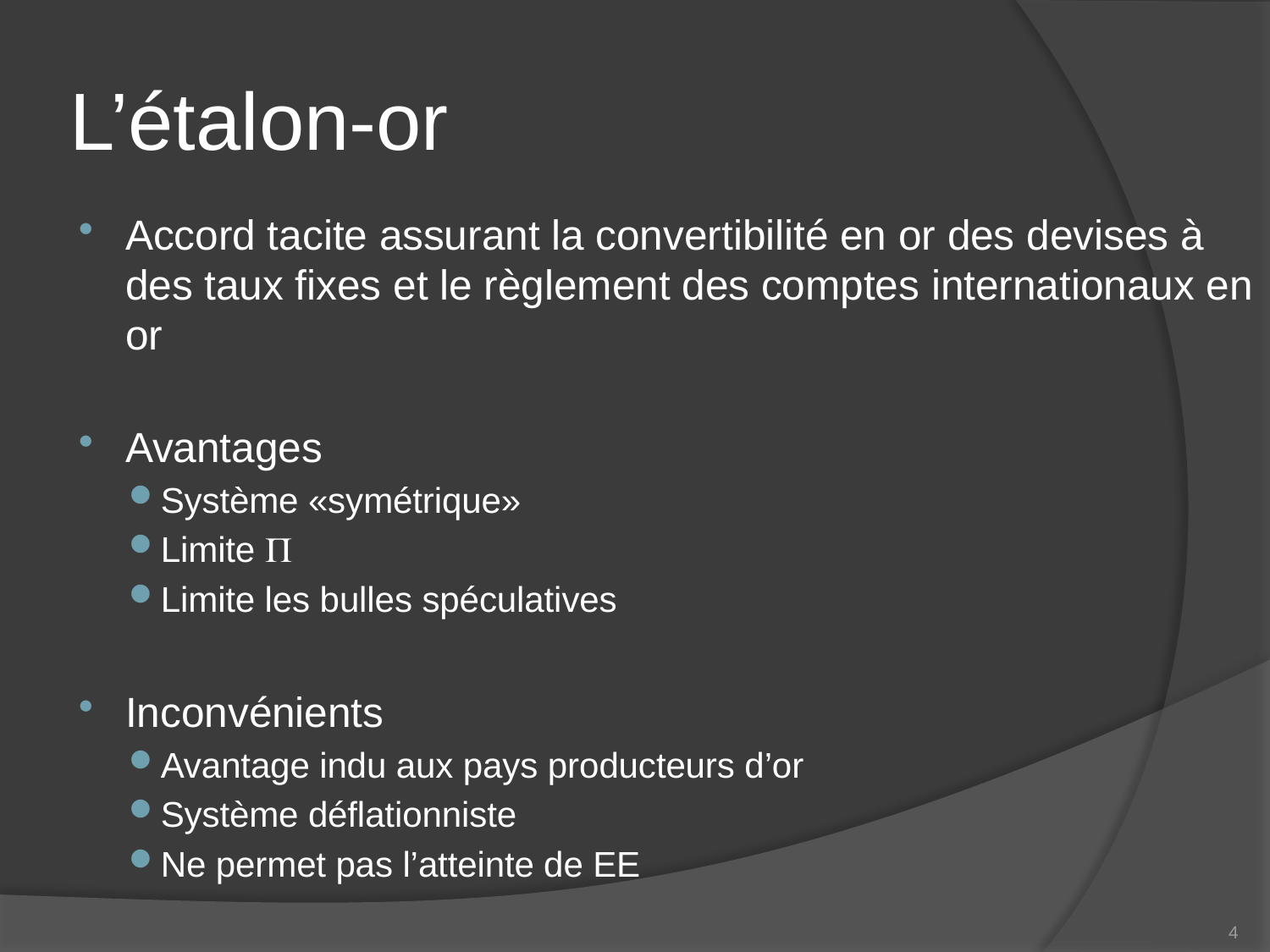

# L’étalon-or
Accord tacite assurant la convertibilité en or des devises à des taux fixes et le règlement des comptes internationaux en or

Avantages
Système «symétrique»
Limite Π
Limite les bulles spéculatives

Inconvénients
Avantage indu aux pays producteurs d’or
Système déflationniste
Ne permet pas l’atteinte de EE

4